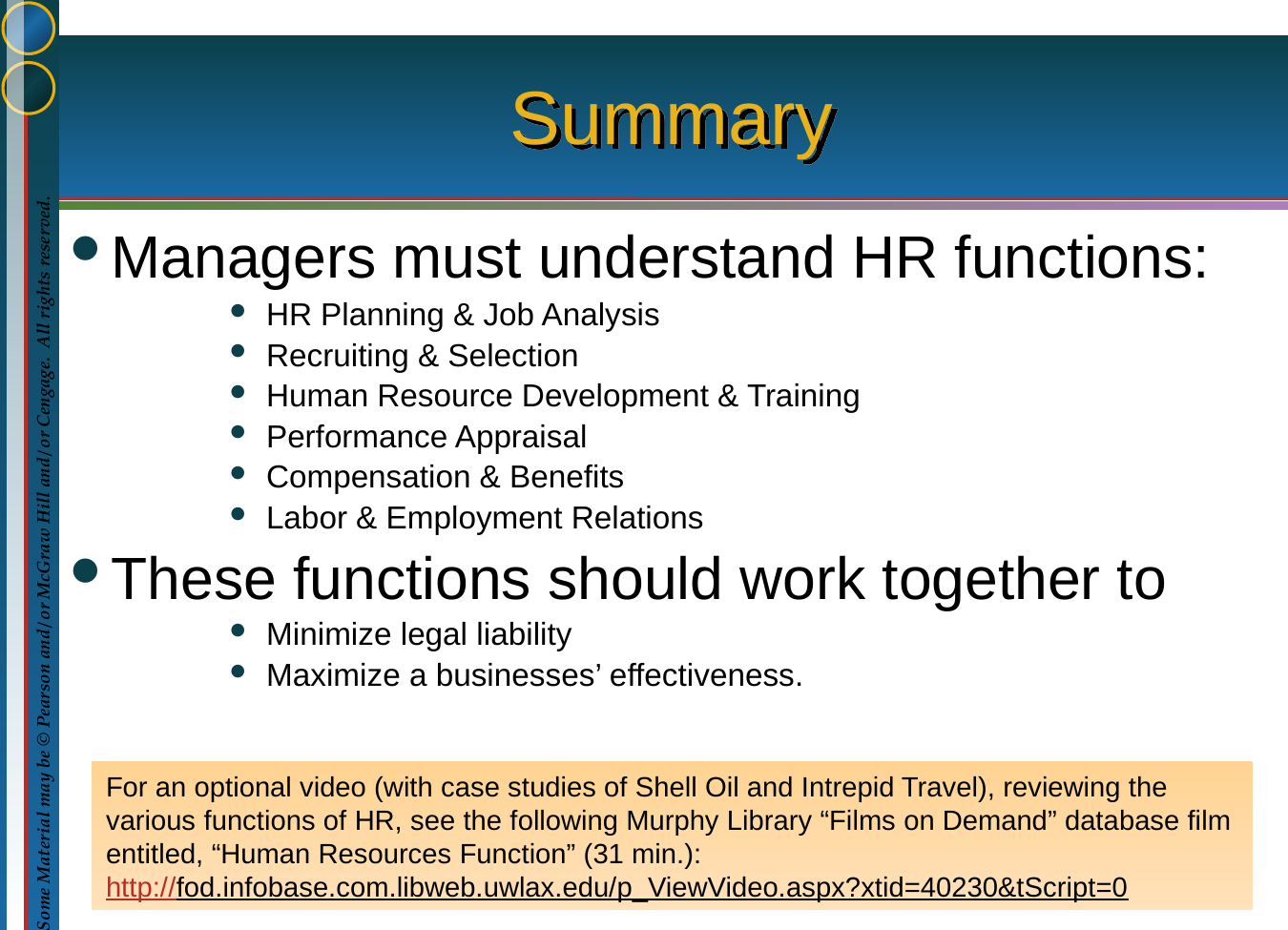

# Summary
Managers must understand HR functions:
HR Planning & Job Analysis
Recruiting & Selection
Human Resource Development & Training
Performance Appraisal
Compensation & Benefits
Labor & Employment Relations
These functions should work together to
Minimize legal liability
Maximize a businesses’ effectiveness.
For an optional video (with case studies of Shell Oil and Intrepid Travel), reviewing the various functions of HR, see the following Murphy Library “Films on Demand” database film entitled, “Human Resources Function” (31 min.):
http://fod.infobase.com.libweb.uwlax.edu/p_ViewVideo.aspx?xtid=40230&tScript=0